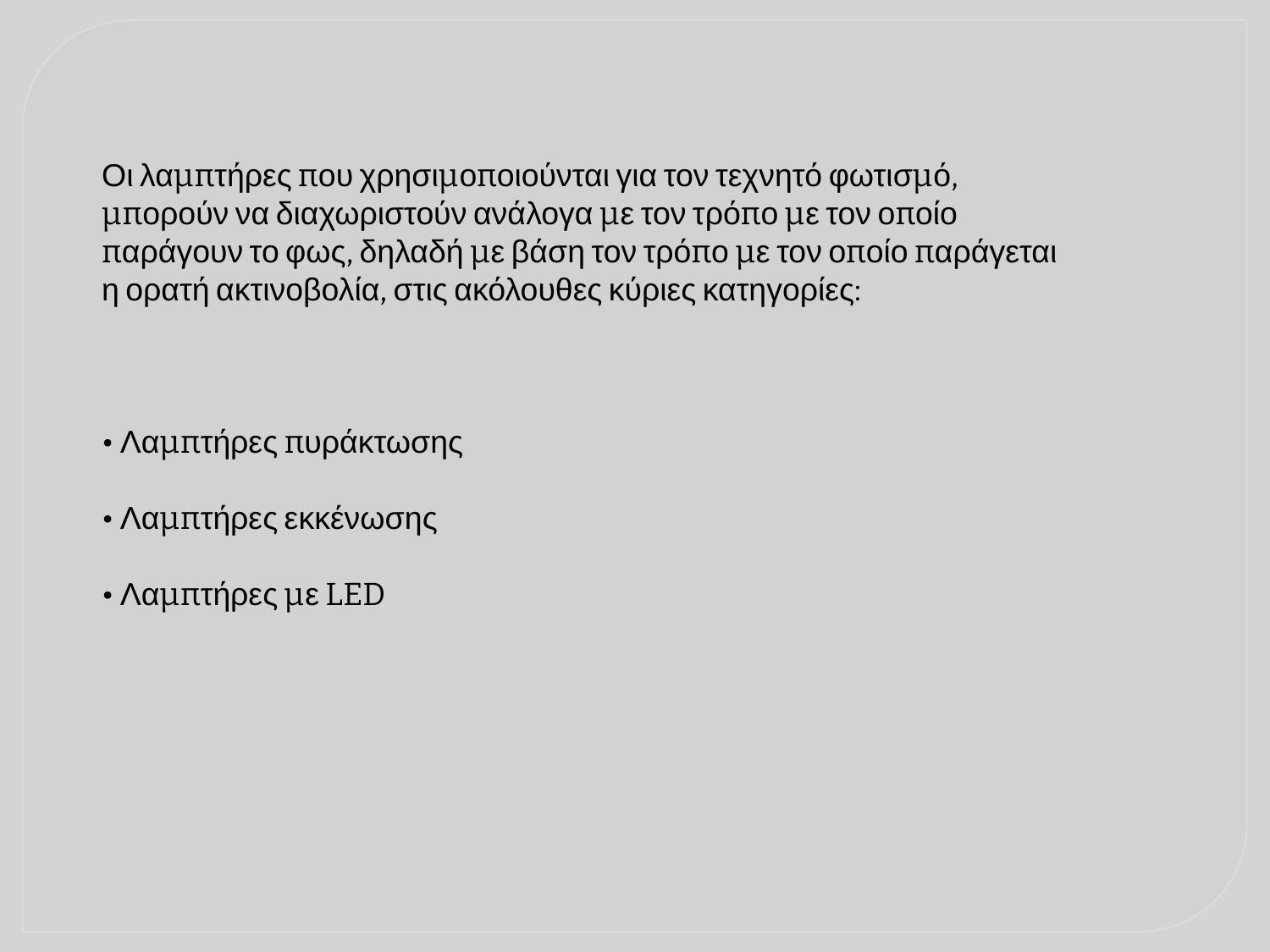

Οι λαμπτήρες που χρησιμοποιούνται για τον τεχνητό φωτισμό, μπορούν να διαχωριστούν ανάλογα με τον τρόπο με τον οποίο παράγουν το φως, δηλαδή με βάση τον τρόπο με τον οποίο παράγεται η ορατή ακτινοβολία, στις ακόλουθες κύριες κατηγορίες:
• Λαμπτήρες πυράκτωσης
• Λαμπτήρες εκκένωσης
• Λαμπτήρες με LED